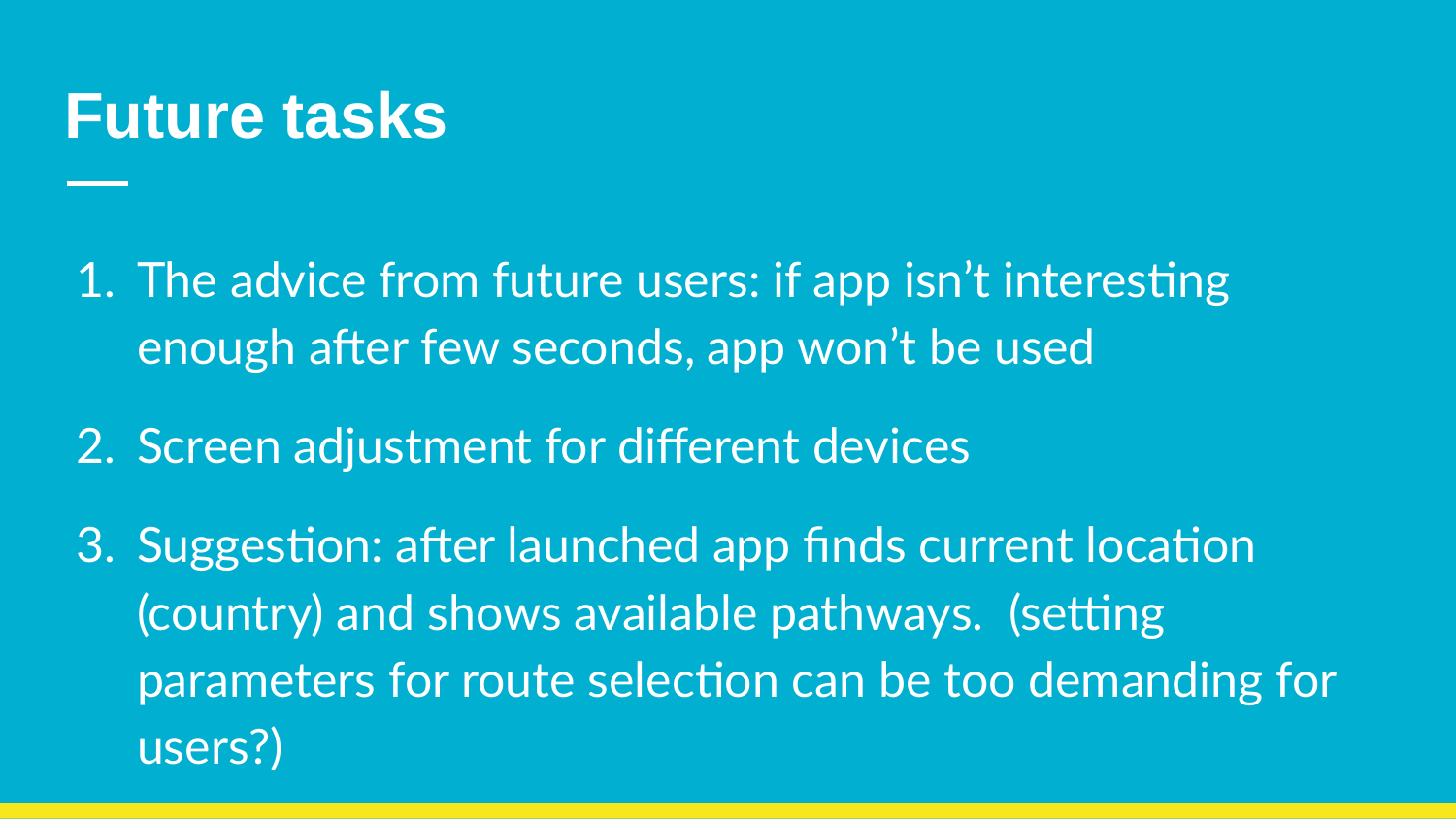

# Future tasks
The advice from future users: if app isn’t interesting enough after few seconds, app won’t be used
Screen adjustment for different devices
Suggestion: after launched app finds current location (country) and shows available pathways.  (setting parameters for route selection can be too demanding for users?)